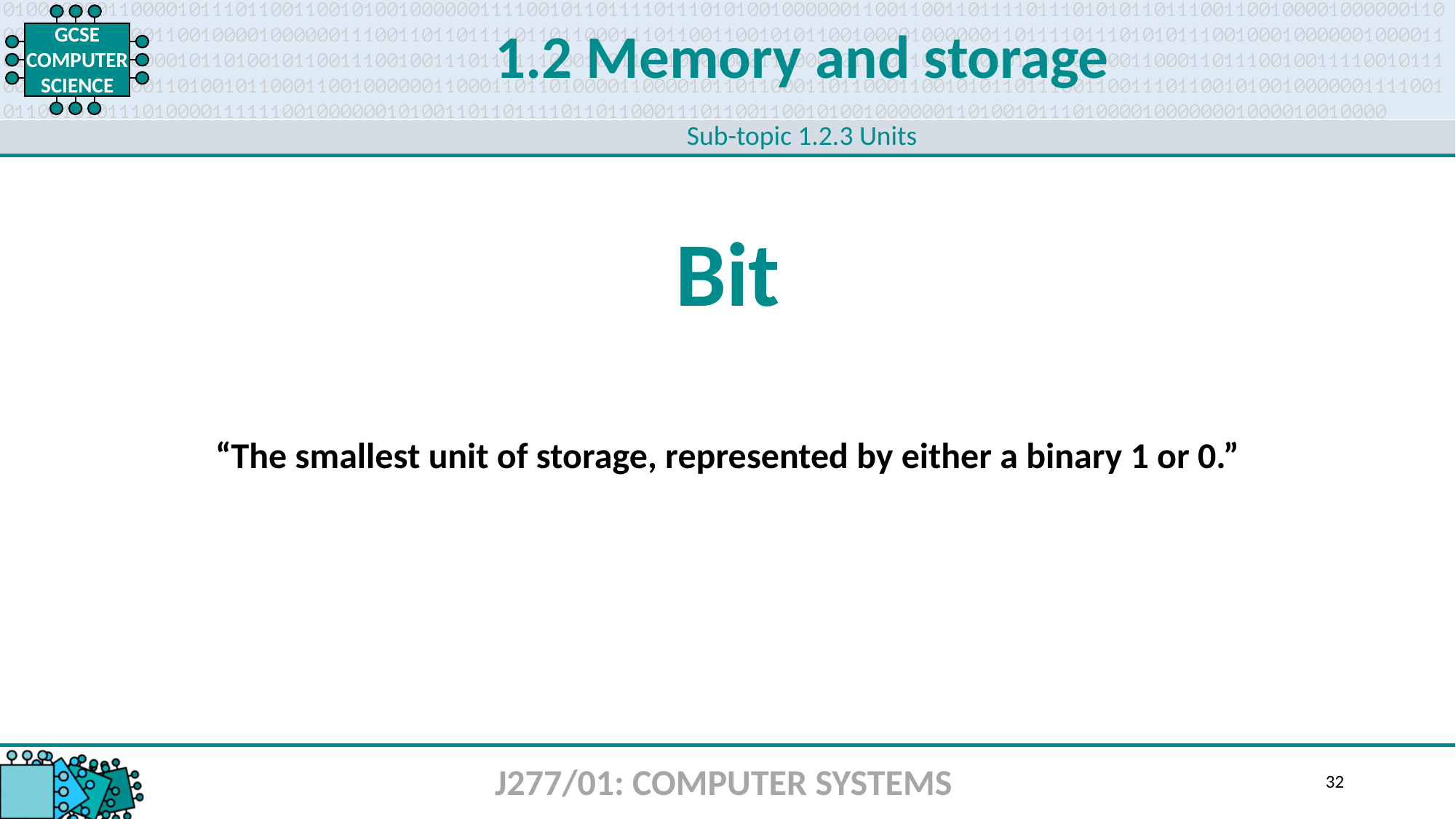

1.2 Memory and storage
Sub-topic 1.2.3 Units
Bit
“The smallest unit of storage, represented by either a binary 1 or 0.”
J277/01: COMPUTER SYSTEMS
32